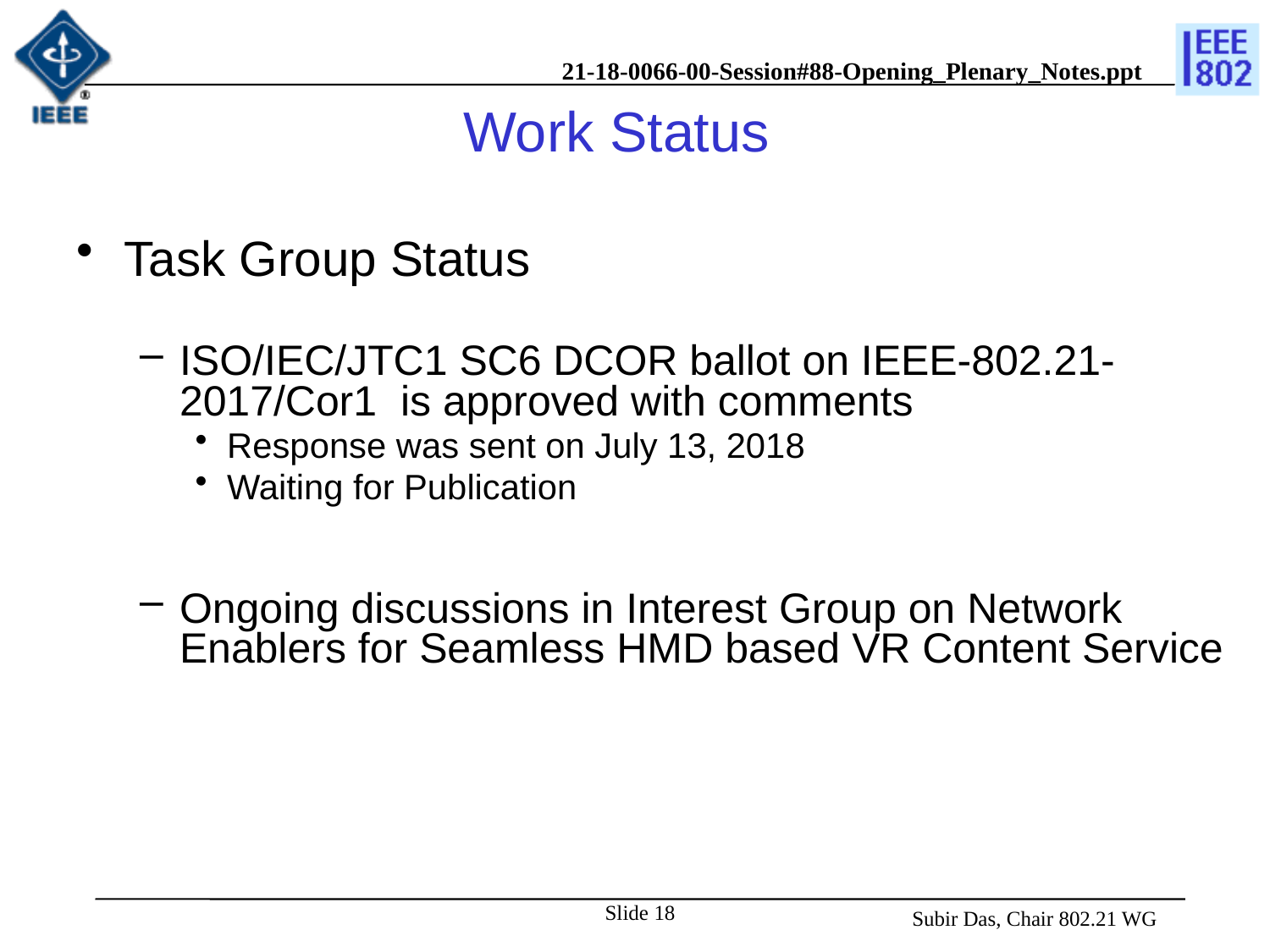

# Work Status

Task Group Status

ISO/IEC/JTC1 SC6 DCOR ballot on IEEE-802.21-2017/Cor1  is approved with comments
Response was sent on July 13, 2018
Waiting for Publication

Ongoing discussions in Interest Group on Network Enablers for Seamless HMD based VR Content Service

Slide 18
  Subir Das, Chair 802.21 WG